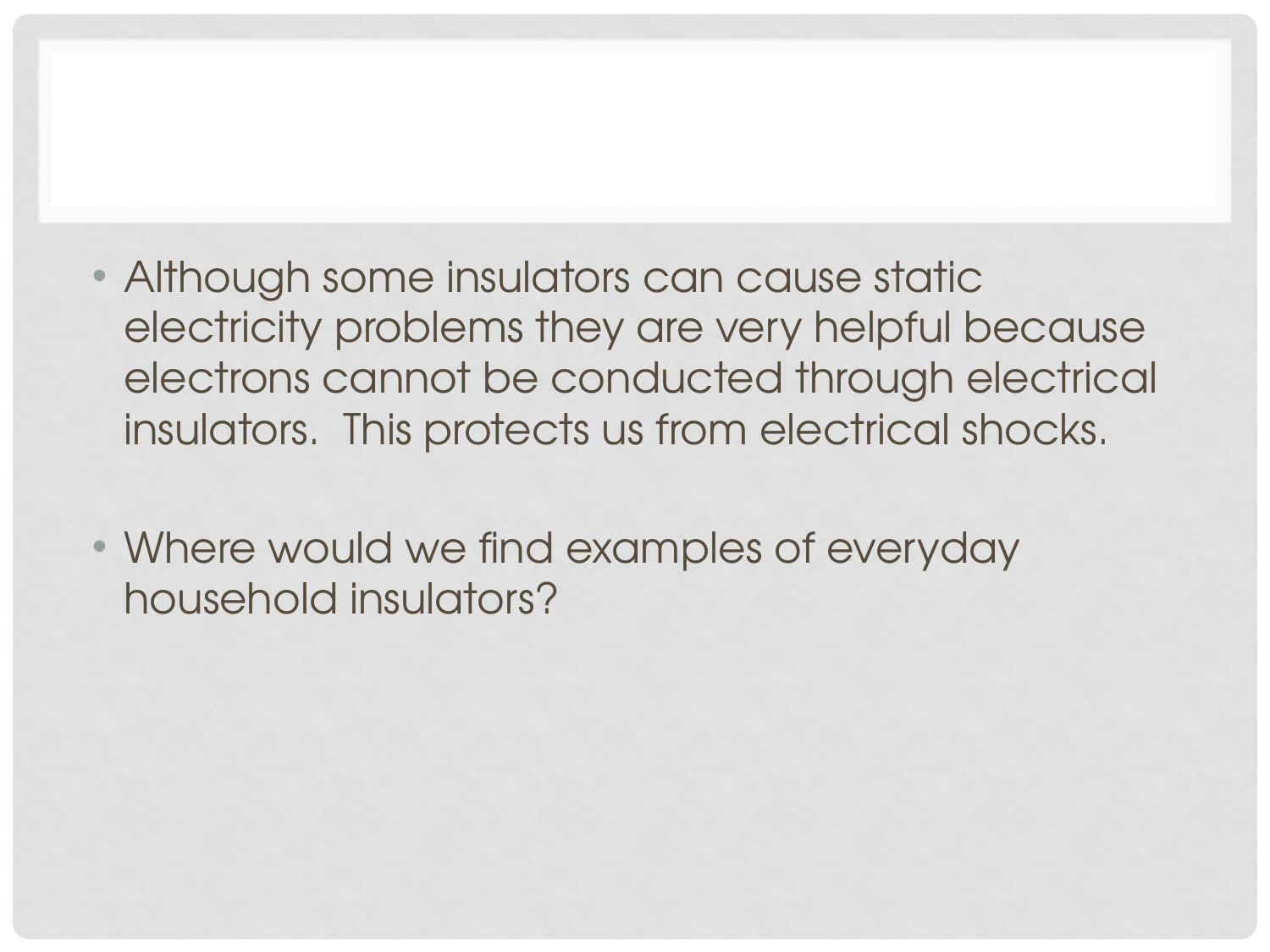

#
Although some insulators can cause static electricity problems they are very helpful because electrons cannot be conducted through electrical insulators.  This protects us from electrical shocks.

Where would we find examples of everyday household insulators?